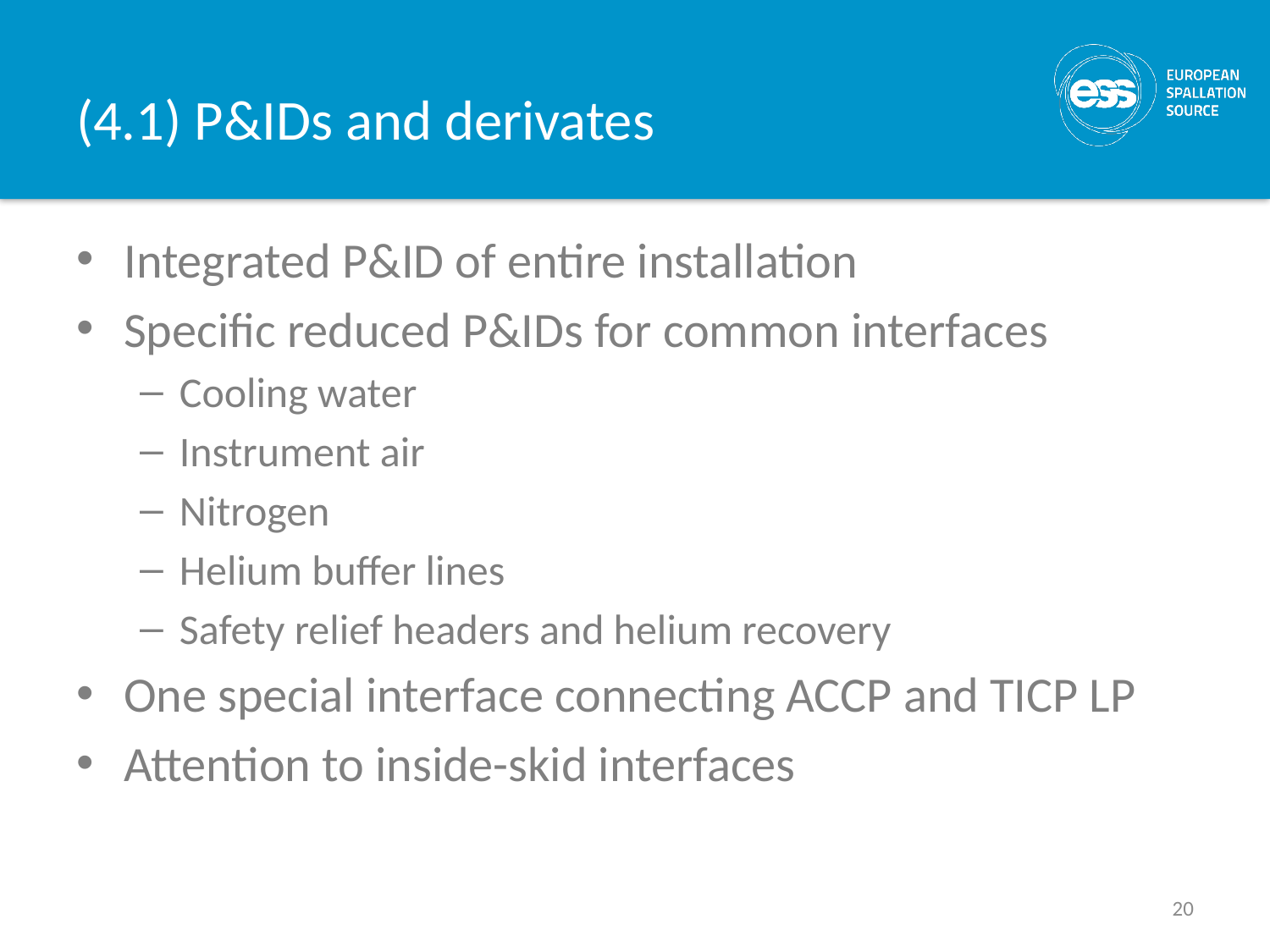

# (4.1) P&IDs and derivates
Integrated P&ID of entire installation
Specific reduced P&IDs for common interfaces
Cooling water
Instrument air
Nitrogen
Helium buffer lines
Safety relief headers and helium recovery
One special interface connecting ACCP and TICP LP
Attention to inside-skid interfaces

20